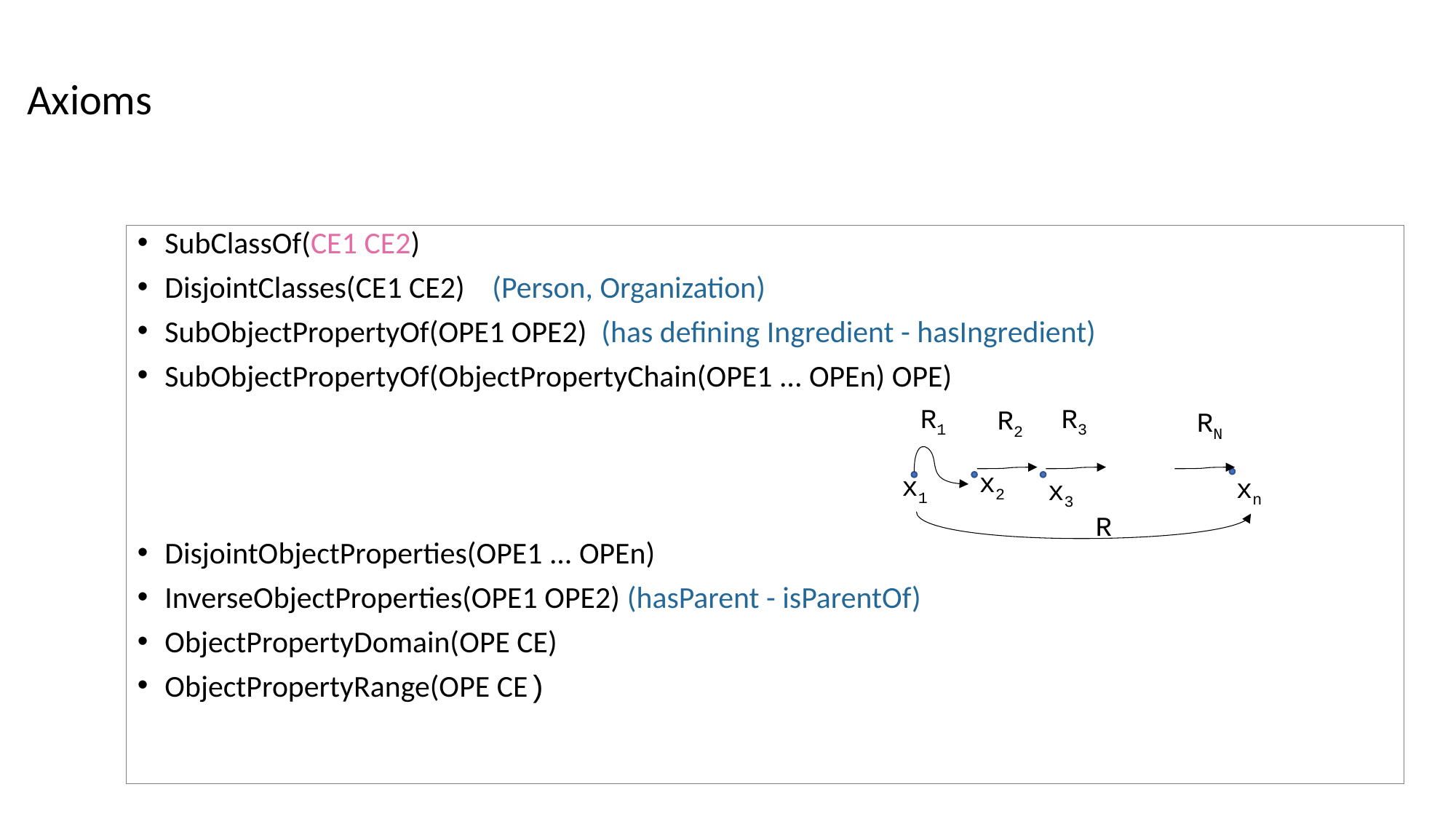

# Axioms
SubClassOf(CE1 CE2)
DisjointClasses(CE1 CE2) 	(Person, Organization)
SubObjectPropertyOf(OPE1 OPE2) 	(has defining Ingredient - hasIngredient)
SubObjectPropertyOf(ObjectPropertyChain(OPE1 ... OPEn) OPE)

DisjointObjectProperties(OPE1 ... OPEn)
InverseObjectProperties(OPE1 OPE2) (hasParent - isParentOf)
ObjectPropertyDomain(OPE CE)
ObjectPropertyRange(OPE CE)
R1
R3
R2
RN
x2
x1
xn
x3

R